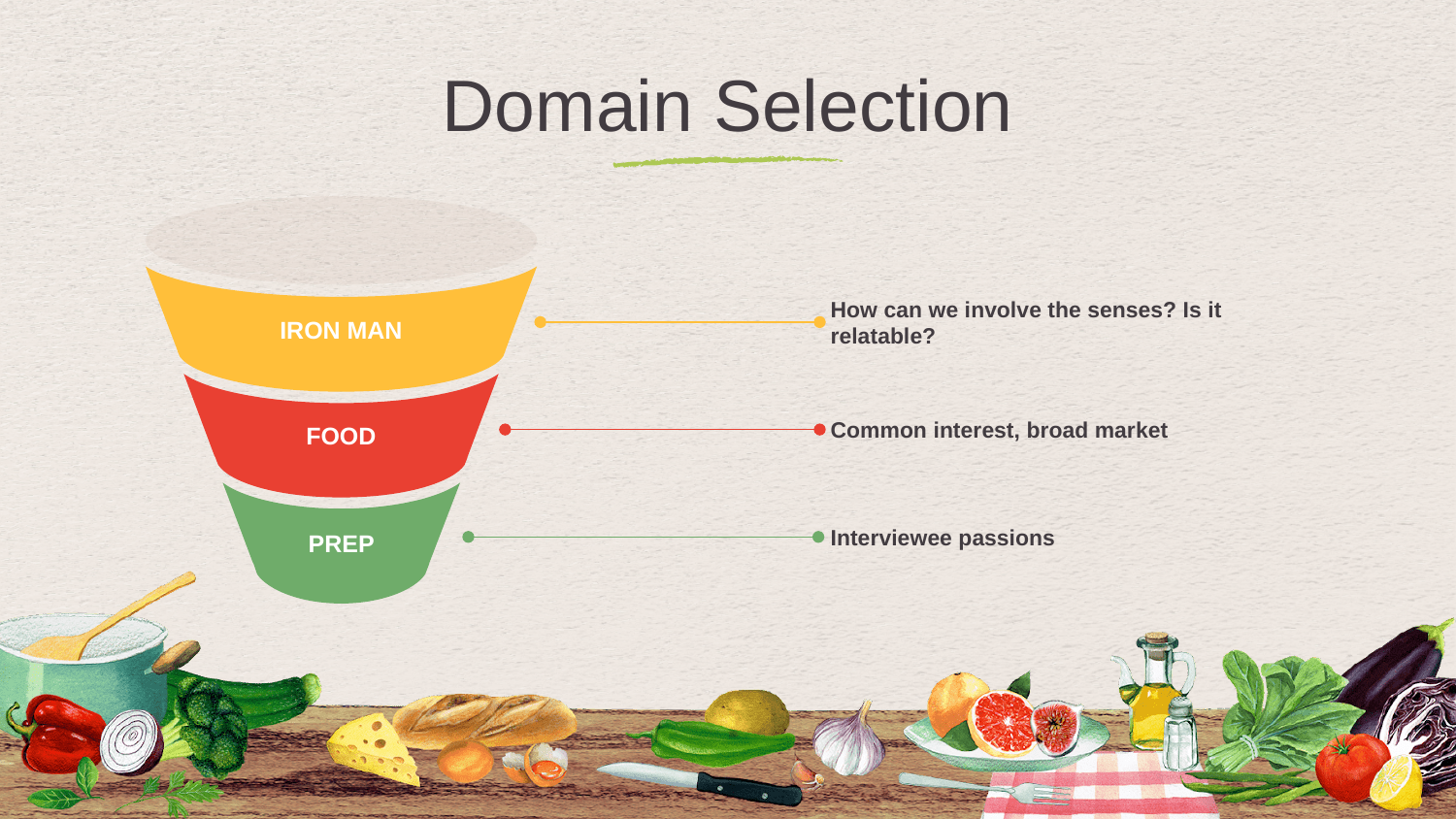

# Domain Selection

IRON MAN
How can we involve the senses? Is it relatable?
FOOD
Common interest, broad market
PREP
Interviewee passions